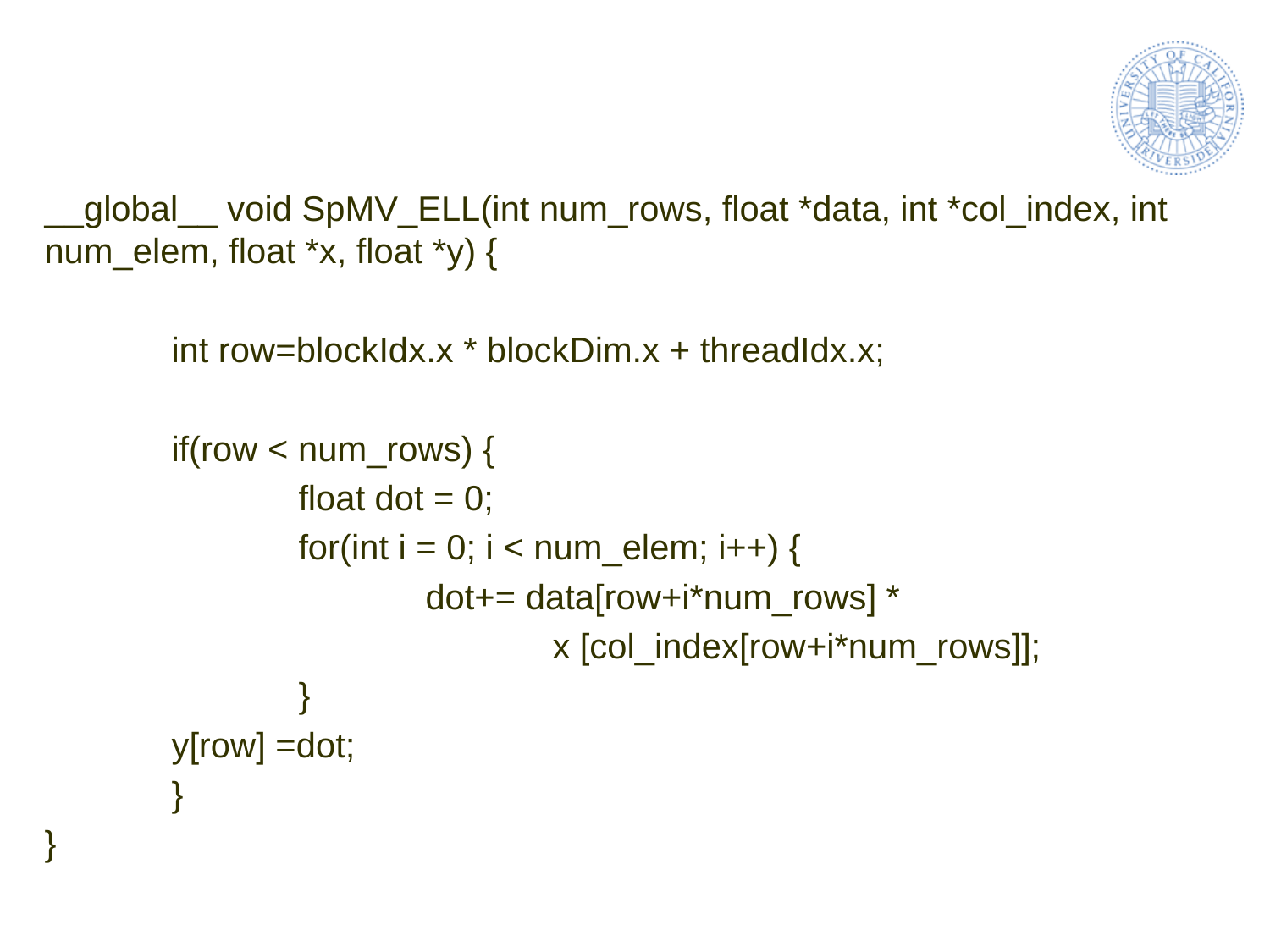

#
__global__ void SpMV_ELL(int num_rows, float *data, int *col_index, int num_elem, float *x, float *y) {

	int row=blockIdx.x * blockDim.x + threadIdx.x;

	if(row < num_rows) {
		float dot = 0;
		for(int i = 0; i < num_elem; i++) {
			dot+= data[row+i*num_rows] *
				x [col_index[row+i*num_rows]];
		}
	y[row] =dot;
	}
}